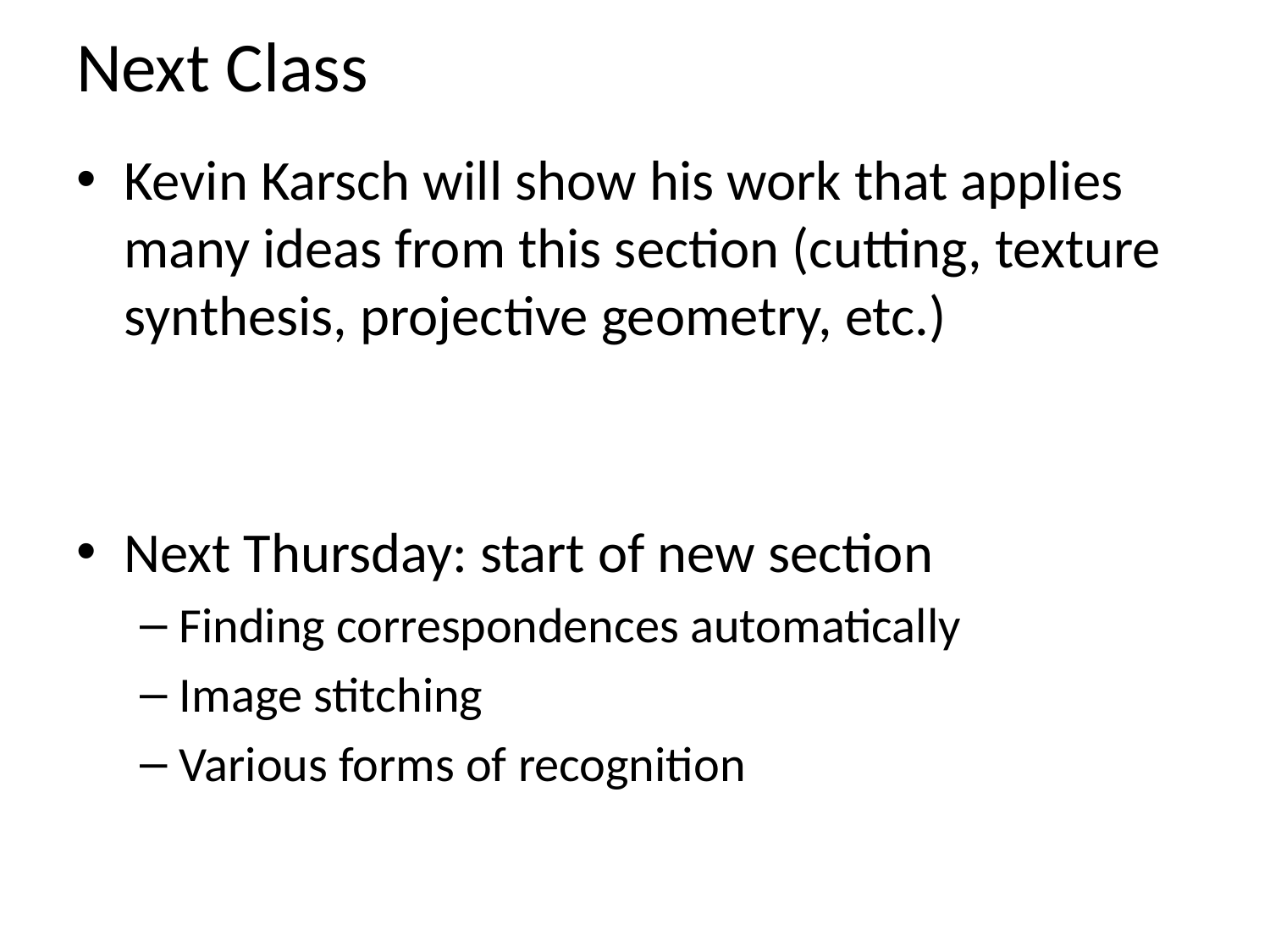

# Next Class
Kevin Karsch will show his work that applies many ideas from this section (cutting, texture synthesis, projective geometry, etc.)

Next Thursday: start of new section
Finding correspondences automatically
Image stitching
Various forms of recognition